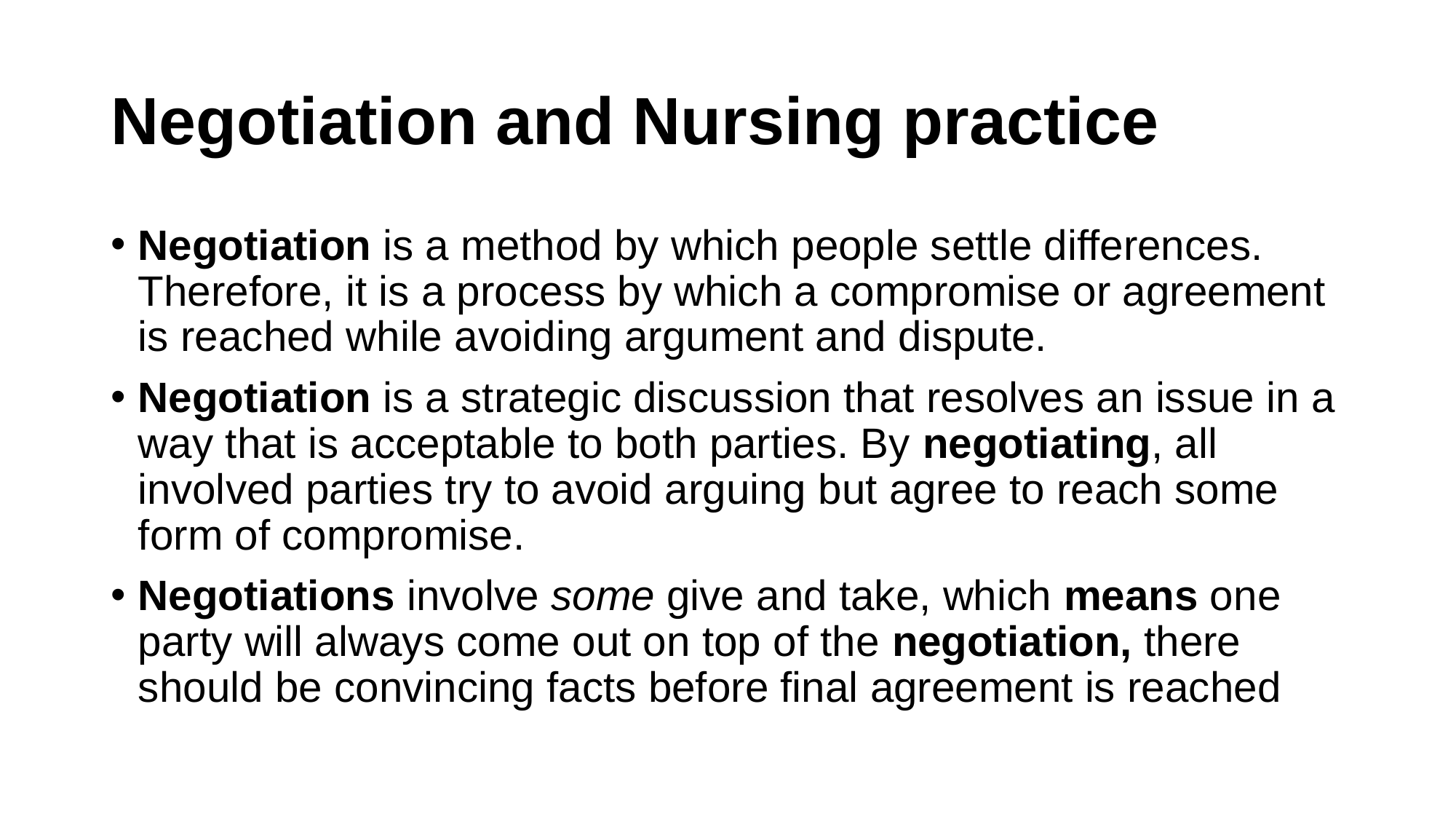

# Negotiation and Nursing practice
Negotiation is a method by which people settle differences. Therefore, it is a process by which a compromise or agreement is reached while avoiding argument and dispute.
Negotiation is a strategic discussion that resolves an issue in a way that is acceptable to both parties. By negotiating, all involved parties try to avoid arguing but agree to reach some form of compromise.
Negotiations involve some give and take, which means one party will always come out on top of the negotiation, there should be convincing facts before final agreement is reached